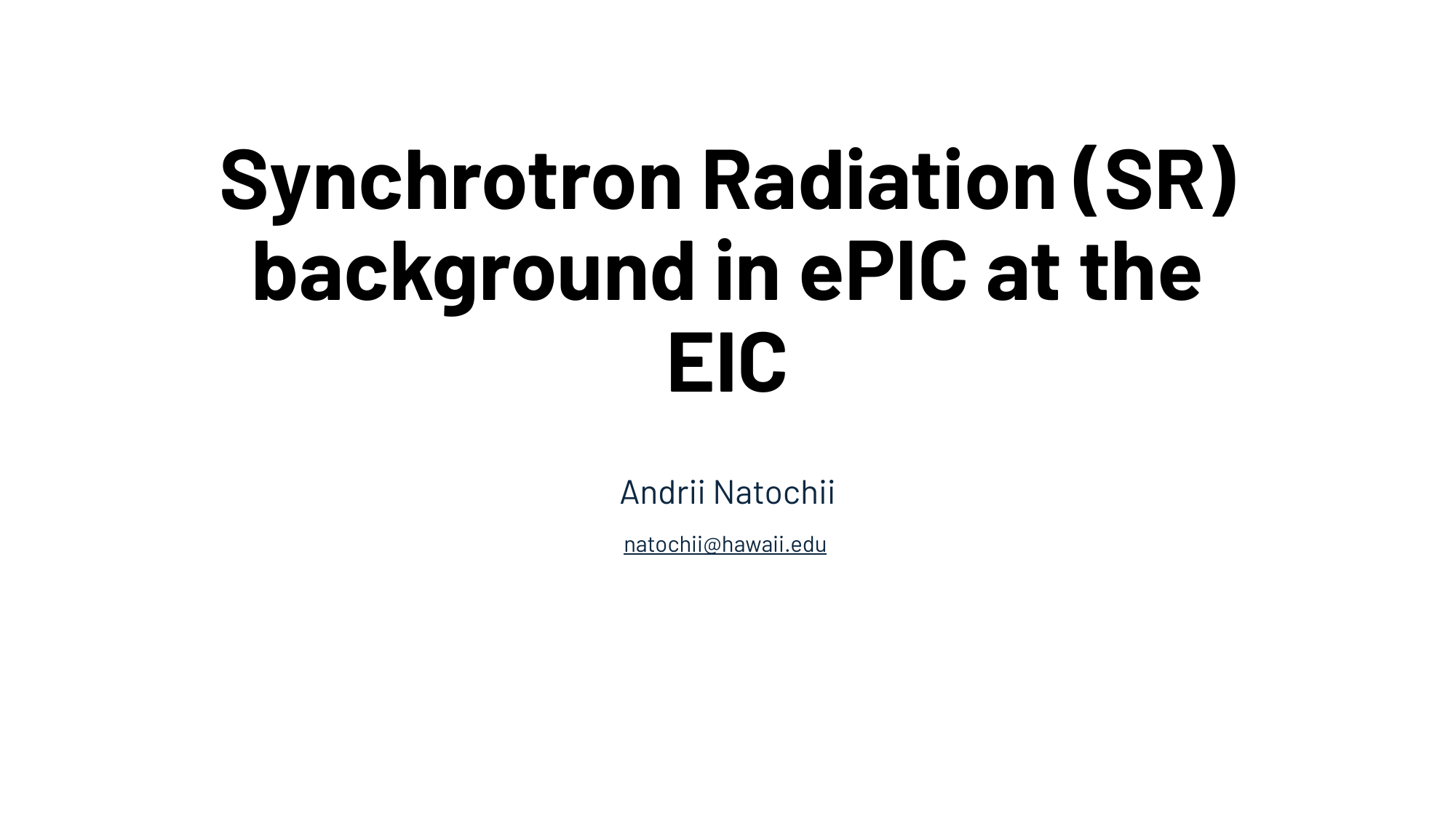

# Synchrotron Radiation (SR) background in ePIC at the EIC
Andrii Natochii
natochii@hawaii.edu